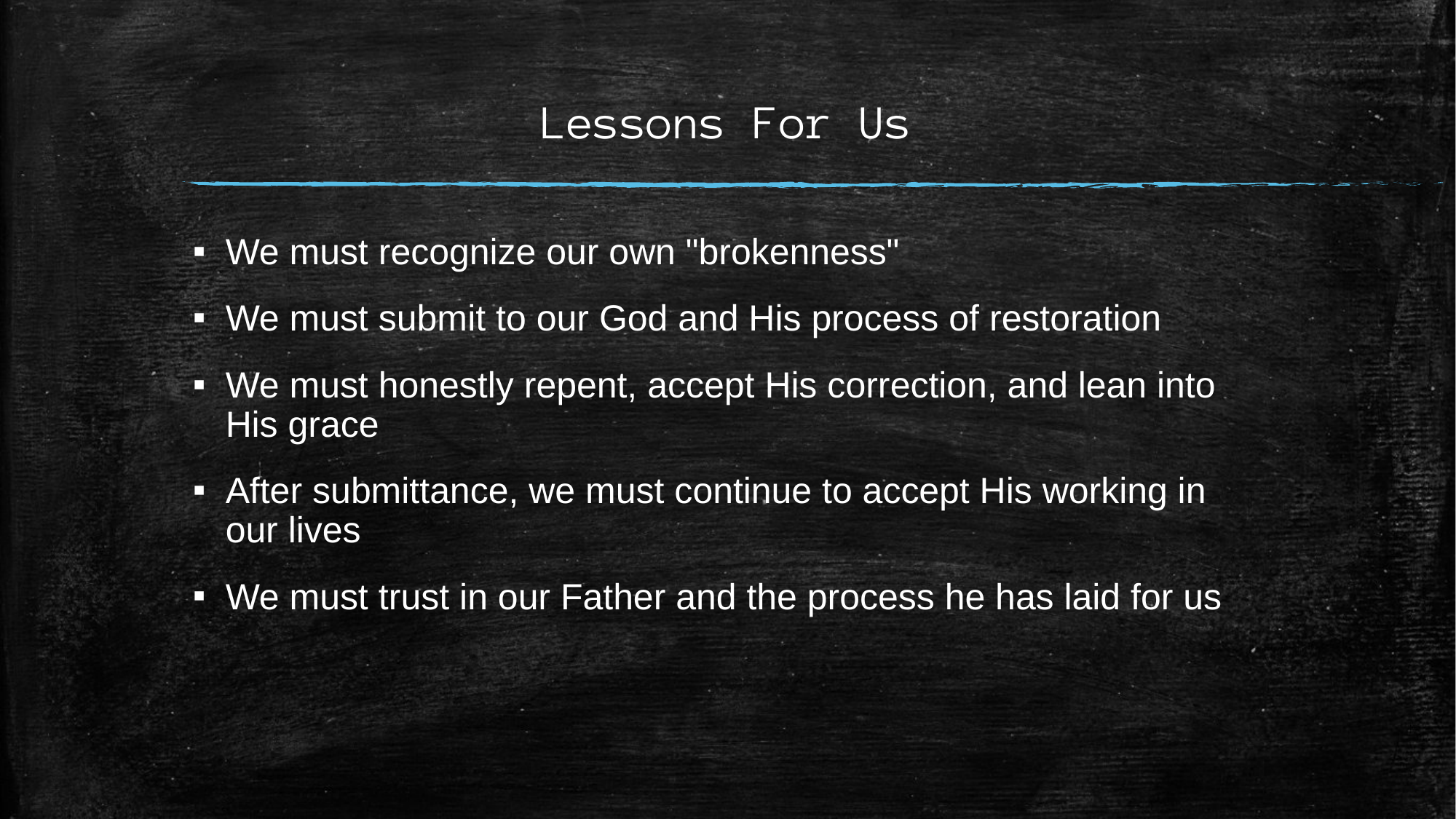

# Lessons For Us
We must recognize our own "brokenness"
We must submit to our God and His process of restoration
We must honestly repent, accept His correction, and lean into His grace
After submittance, we must continue to accept His working in our lives
We must trust in our Father and the process he has laid for us